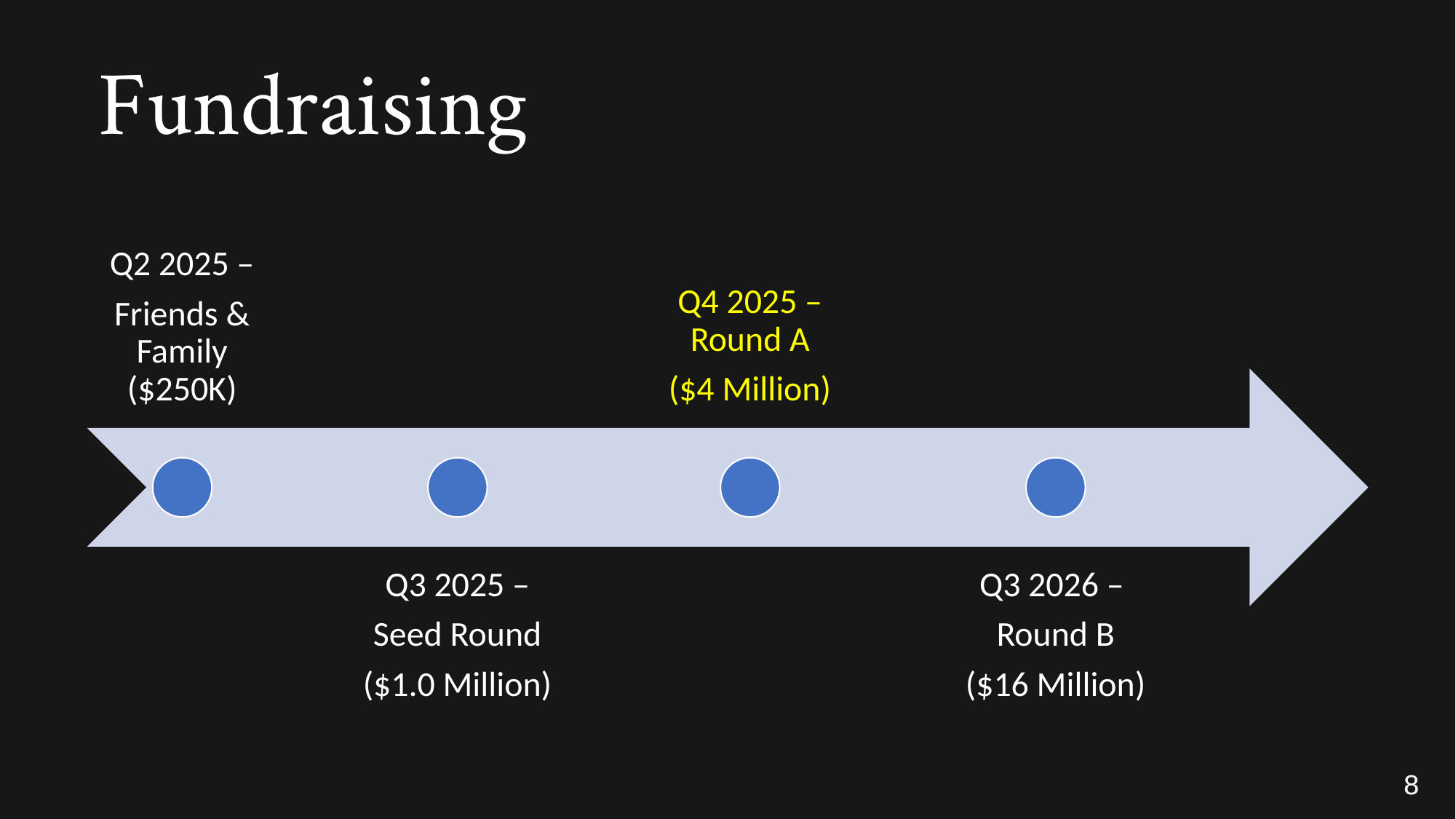

# Fundraising
Q2 2025 –
Friends & Family ($250K)
Q3 2025 –
Seed Round
($1.0 Million)
Q4 2025 – Round A
($4 Million)
Q3 2026 –
Round B
($16 Million)